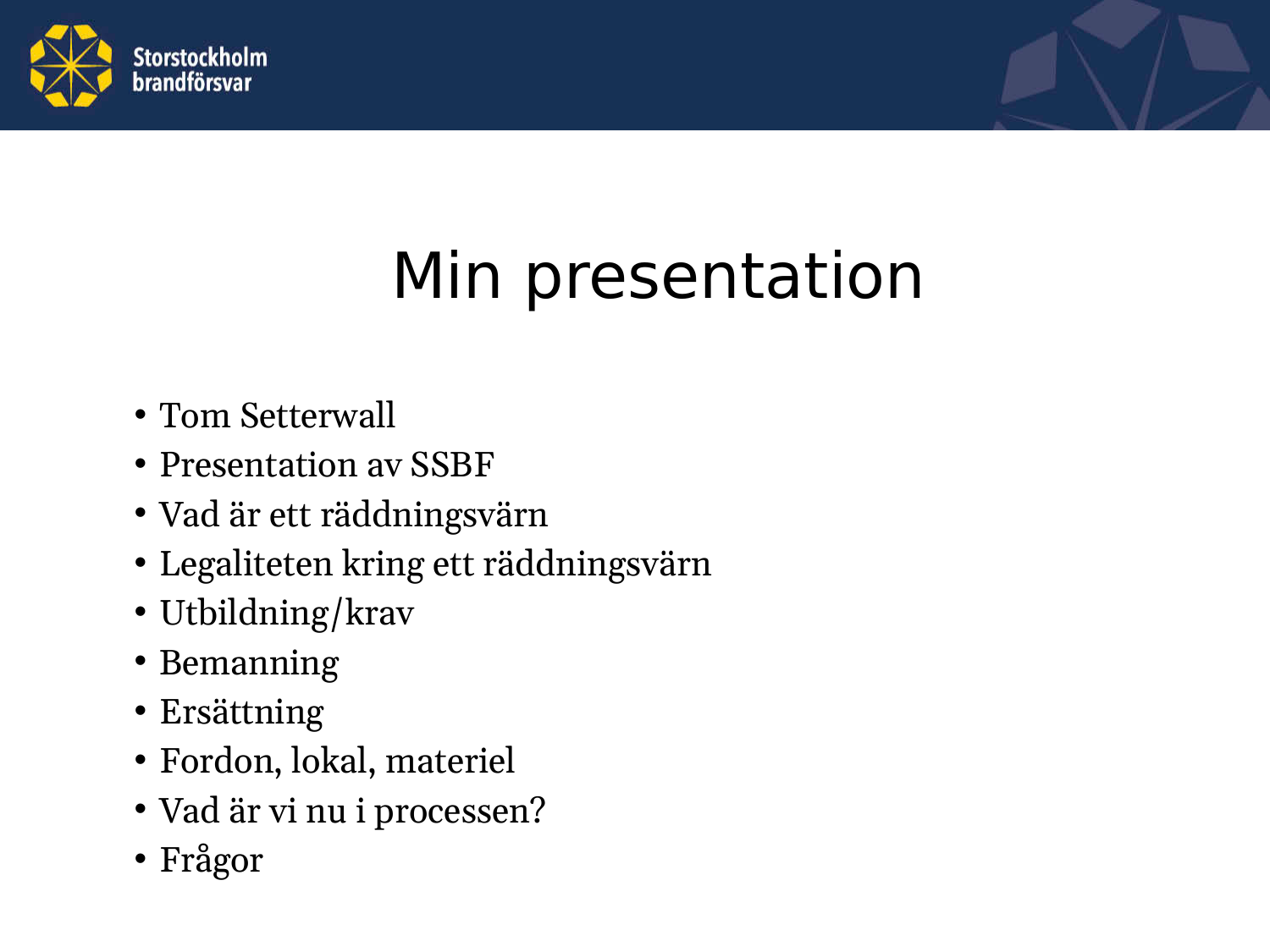

# Min presentation
Tom Setterwall
Presentation av SSBF
Vad är ett räddningsvärn
Legaliteten kring ett räddningsvärn
Utbildning/krav
Bemanning
Ersättning
Fordon, lokal, materiel
Vad är vi nu i processen?
Frågor